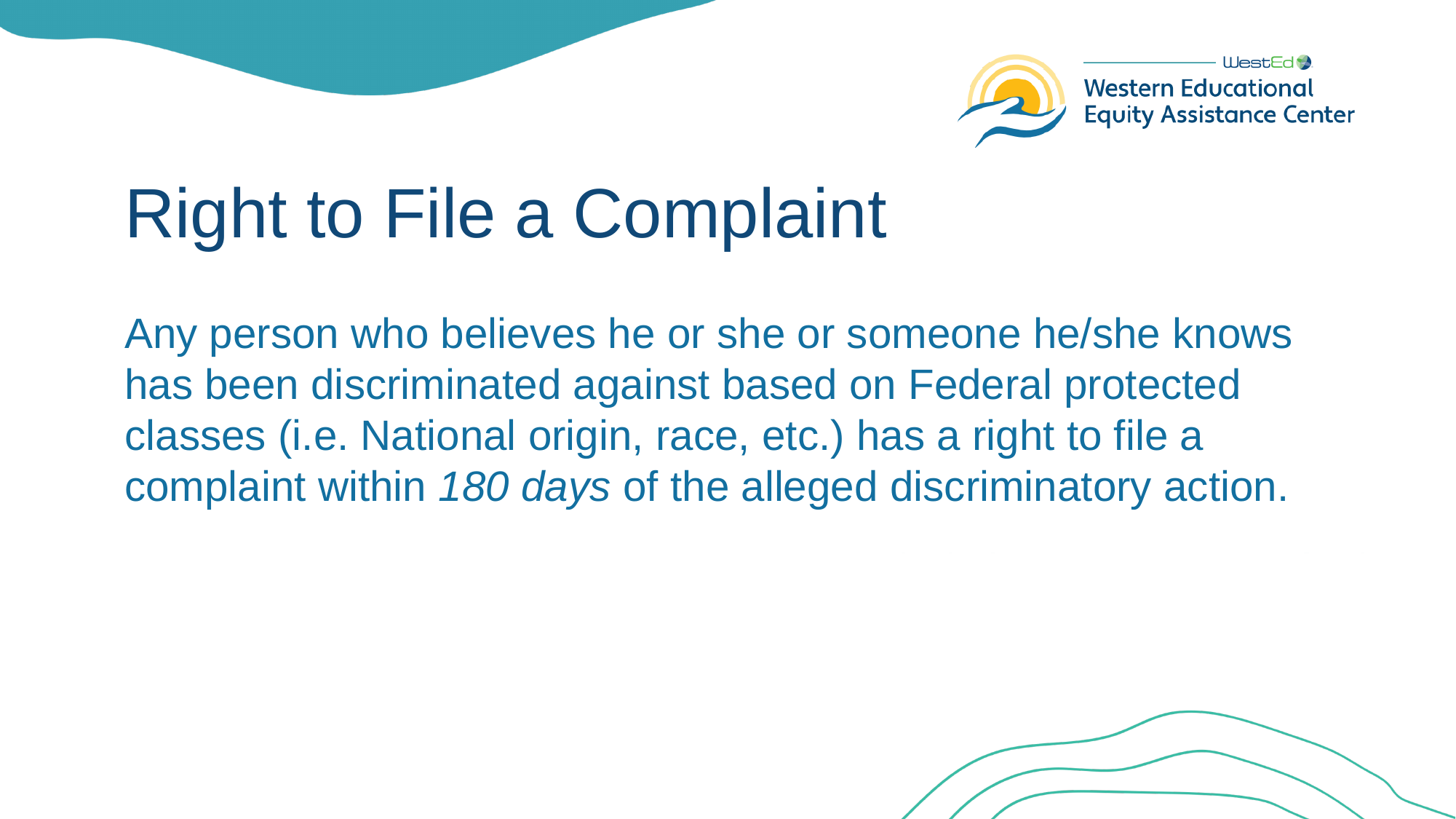

# Right to File a Complaint
Any person who believes he or she or someone he/she knows has been discriminated against based on Federal protected classes (i.e. National origin, race, etc.) has a right to file a complaint within 180 days of the alleged discriminatory action.